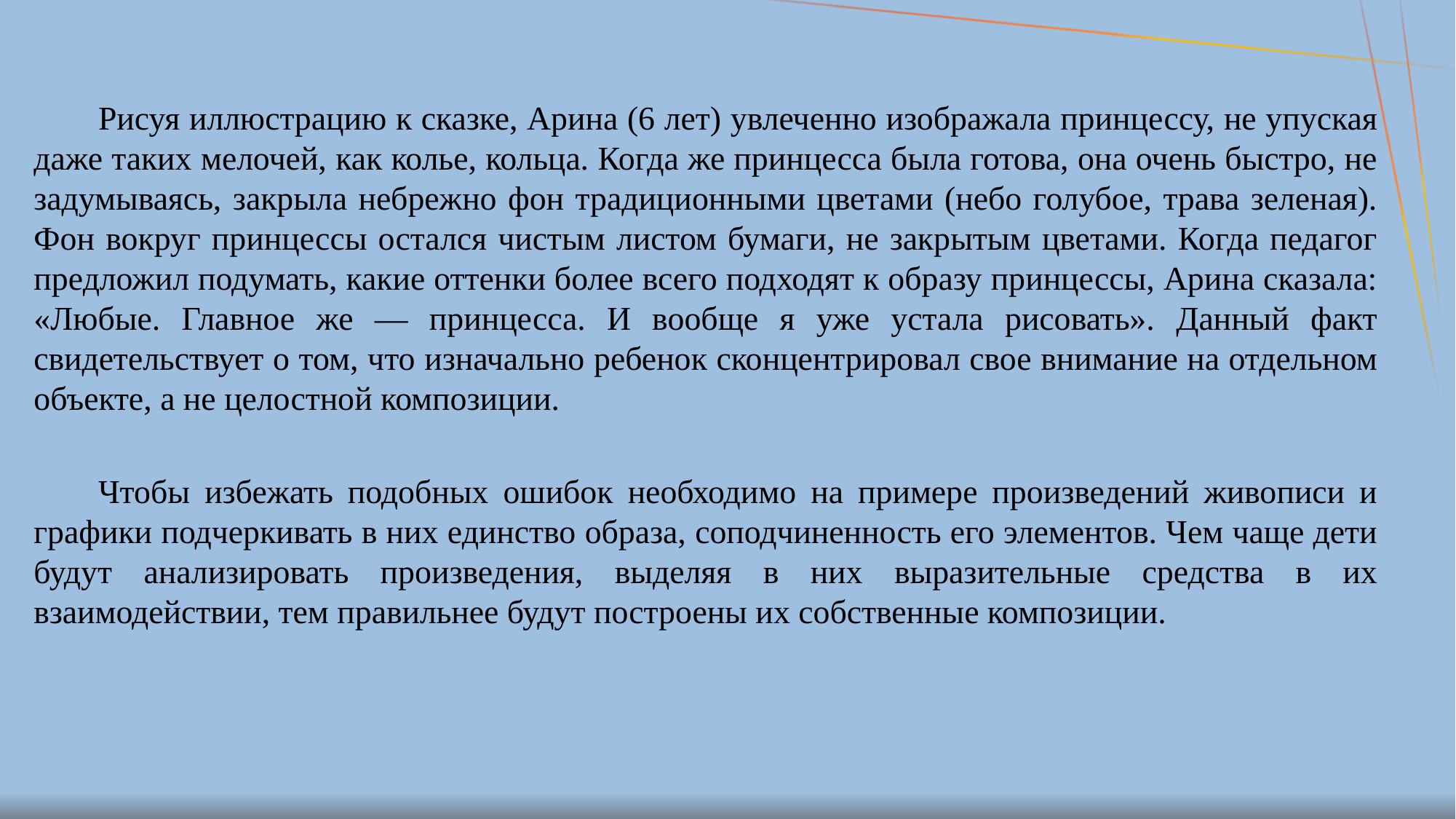

Рисуя иллюстрацию к сказке, Арина (6 лет) увлеченно изображала принцессу, не упуская даже таких мелочей, как колье, кольца. Когда же принцесса была готова, она очень быстро, не задумываясь, закрыла небрежно фон традиционными цветами (небо голубое, трава зеленая). Фон вокруг принцессы остался чистым листом бумаги, не закрытым цветами. Когда педагог предложил подумать, какие оттенки более всего подходят к образу принцессы, Арина сказала: «Любые. Главное же — принцесса. И вообще я уже устала рисовать». Данный факт свидетельствует о том, что изначально ребенок сконцентрировал свое внимание на отдельном объекте, а не целостной композиции.

Чтобы избежать подобных ошибок необходимо на примере произведений живописи и графики подчеркивать в них единство образа, соподчиненность его элементов. Чем чаще дети будут анализировать произведения, выделяя в них выразительные средства в их взаимодействии, тем правильнее будут построены их собственные композиции.